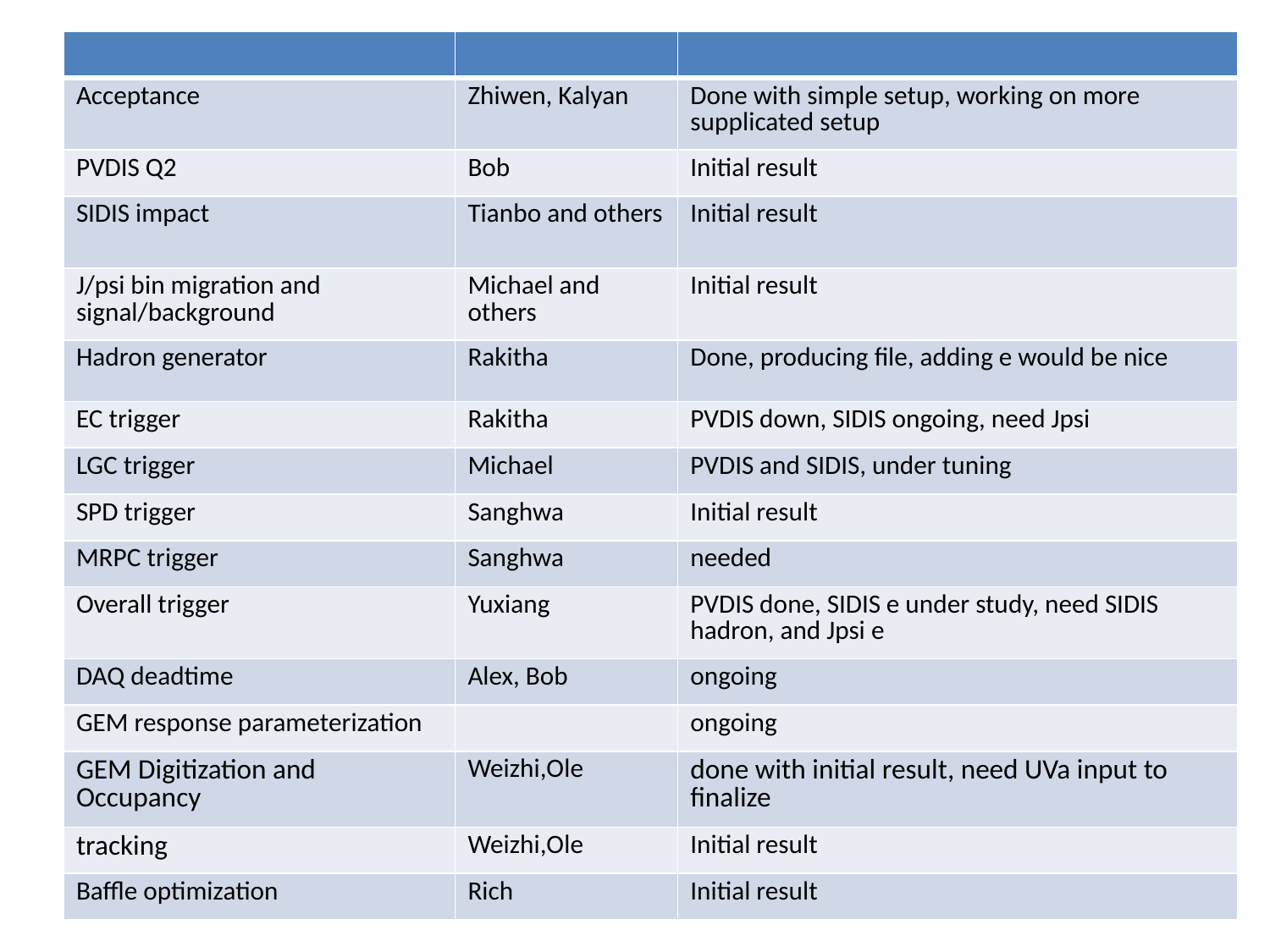

|  |  |  |
| --- | --- | --- |
| Acceptance | Zhiwen, Kalyan | Done with simple setup, working on more supplicated setup |
| PVDIS Q2 | Bob | Initial result |
| SIDIS impact | Tianbo and others | Initial result |
| J/psi bin migration and signal/background | Michael and others | Initial result |
| Hadron generator | Rakitha | Done, producing file, adding e would be nice |
| EC trigger | Rakitha | PVDIS down, SIDIS ongoing, need Jpsi |
| LGC trigger | Michael | PVDIS and SIDIS, under tuning |
| SPD trigger | Sanghwa | Initial result |
| MRPC trigger | Sanghwa | needed |
| Overall trigger | Yuxiang | PVDIS done, SIDIS e under study, need SIDIS hadron, and Jpsi e |
| DAQ deadtime | Alex, Bob | ongoing |
| GEM response parameterization |  | ongoing |
| GEM Digitization and Occupancy | Weizhi,Ole | done with initial result, need UVa input to finalize |
| tracking | Weizhi,Ole | Initial result |
| Baffle optimization | Rich | Initial result |
#